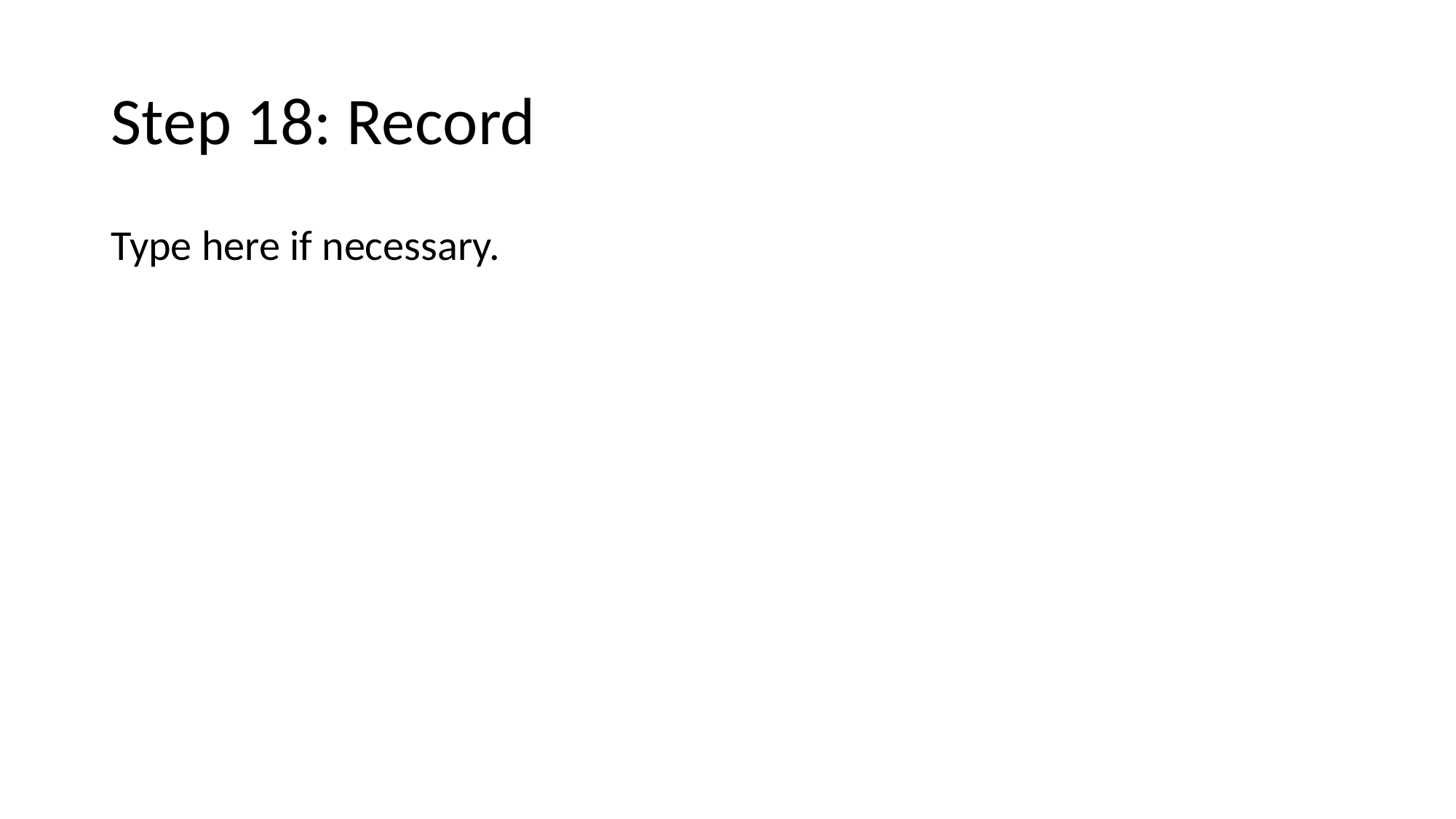

# Step 18: Record
Type here if necessary.